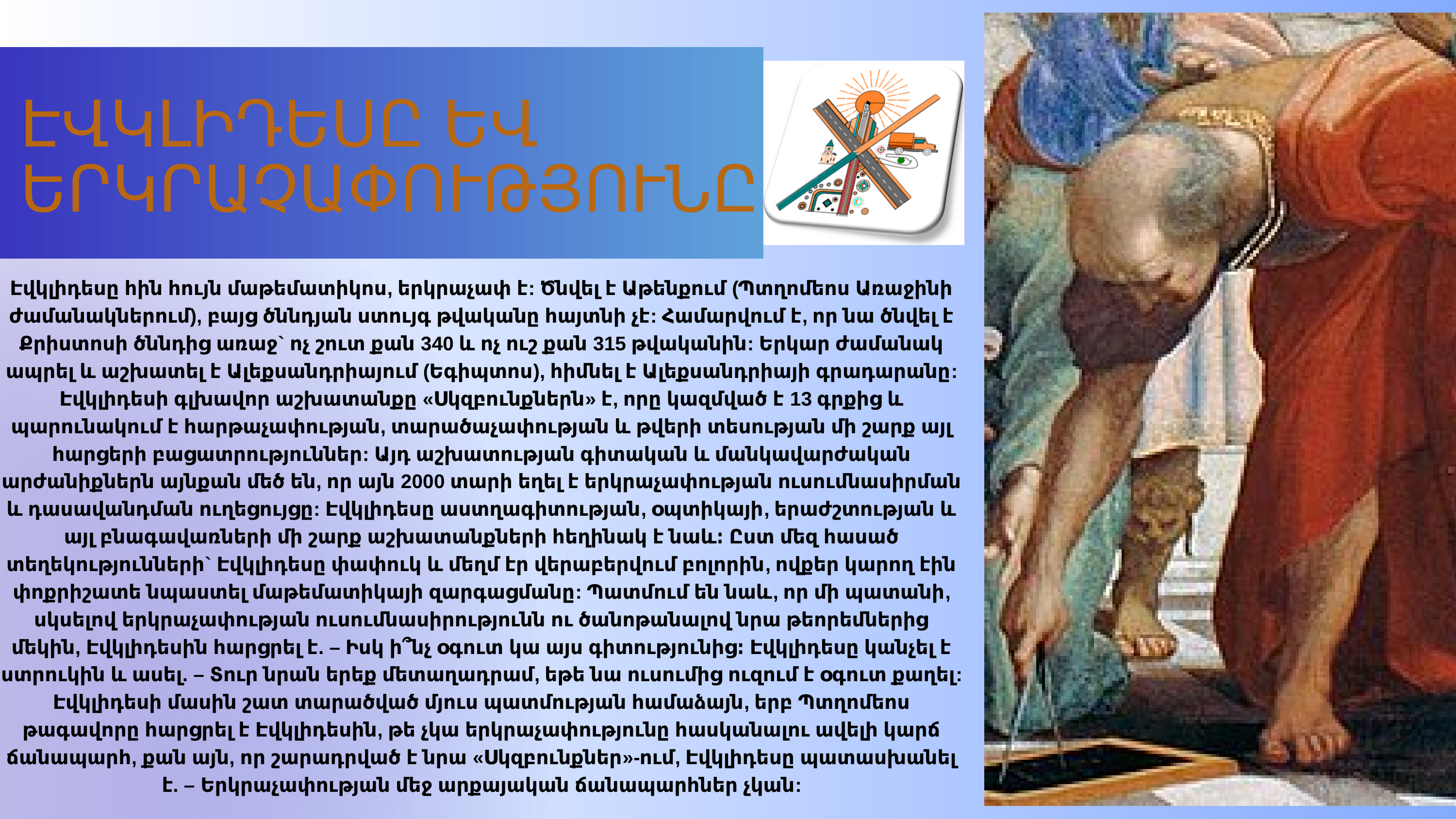

ԷՎԿԼԻԴԵՍԸ ԵՎ ԵՐԿՐԱՉԱՓՈՒԹՅՈՒՆԸ

Էվկլիդեսը հին հույն մաթեմատիկոս, երկրաչափ է: Ծնվել է Աթենքում (Պտղոմեոս Առաջինի ժամանակներում), բայց ծննդյան ստույգ թվականը հայտնի չէ: Համարվում է, որ նա ծնվել է Քրիստոսի ծննդից առաջ` ոչ շուտ քան 340 և ոչ ուշ քան 315 թվականին: Երկար ժամանակ ապրել և աշխատել է Ալեքսանդրիայում (Եգիպտոս), հիմնել է Ալեքսանդրիայի գրադարանը: Էվկլիդեսի գլխավոր աշխատանքը «Սկզբունքներն» է, որը կազմված է 13 գրքից և պարունակում է հարթաչափության, տարածաչափության և թվերի տեսության մի շարք այլ հարցերի բացատրություններ: Այդ աշխատության գիտական և մանկավարժական արժանիքներն այնքան մեծ են, որ այն 2000 տարի եղել է երկրաչափության ուսումնասիրման և դասավանդման ուղեցույցը: Էվկլիդեսը աստղագիտության, օպտիկայի, երաժշտության և այլ բնագավառների մի շարք աշխատանքների հեղինակ է նաև։ Ըստ մեզ հասած տեղեկությունների` Էվկլիդեսը փափուկ և մեղմ էր վերաբերվում բոլորին, ովքեր կարող էին փոքրիշատե նպաստել մաթեմատիկայի զարգացմանը: Պատմում են նաև, որ մի պատանի, սկսելով երկրաչափության ուսումնասիրությունն ու ծանոթանալով նրա թեորեմներից մեկին, Էվկլիդեսին հարցրել է. – Իսկ ի՞նչ օգուտ կա այս գիտությունից։ Էվկլիդեսը կանչել է ստրուկին և ասել. – Տուր նրան երեք մետաղադրամ, եթե նա ուսումից ուզում է օգուտ քաղել: Էվկլիդեսի մասին շատ տարածված մյուս պատմության համաձայն, երբ Պտղոմեոս թագավորը հարցրել է Էվկլիդեսին, թե չկա երկրաչափությունը հասկանալու ավելի կարճ ճանապարհ, քան այն, որ շարադրված է նրա «Սկզբունքներ»-ում, Էվկլիդեսը պատասխանել է. – Երկրաչափության մեջ արքայական ճանապարհներ չկան: